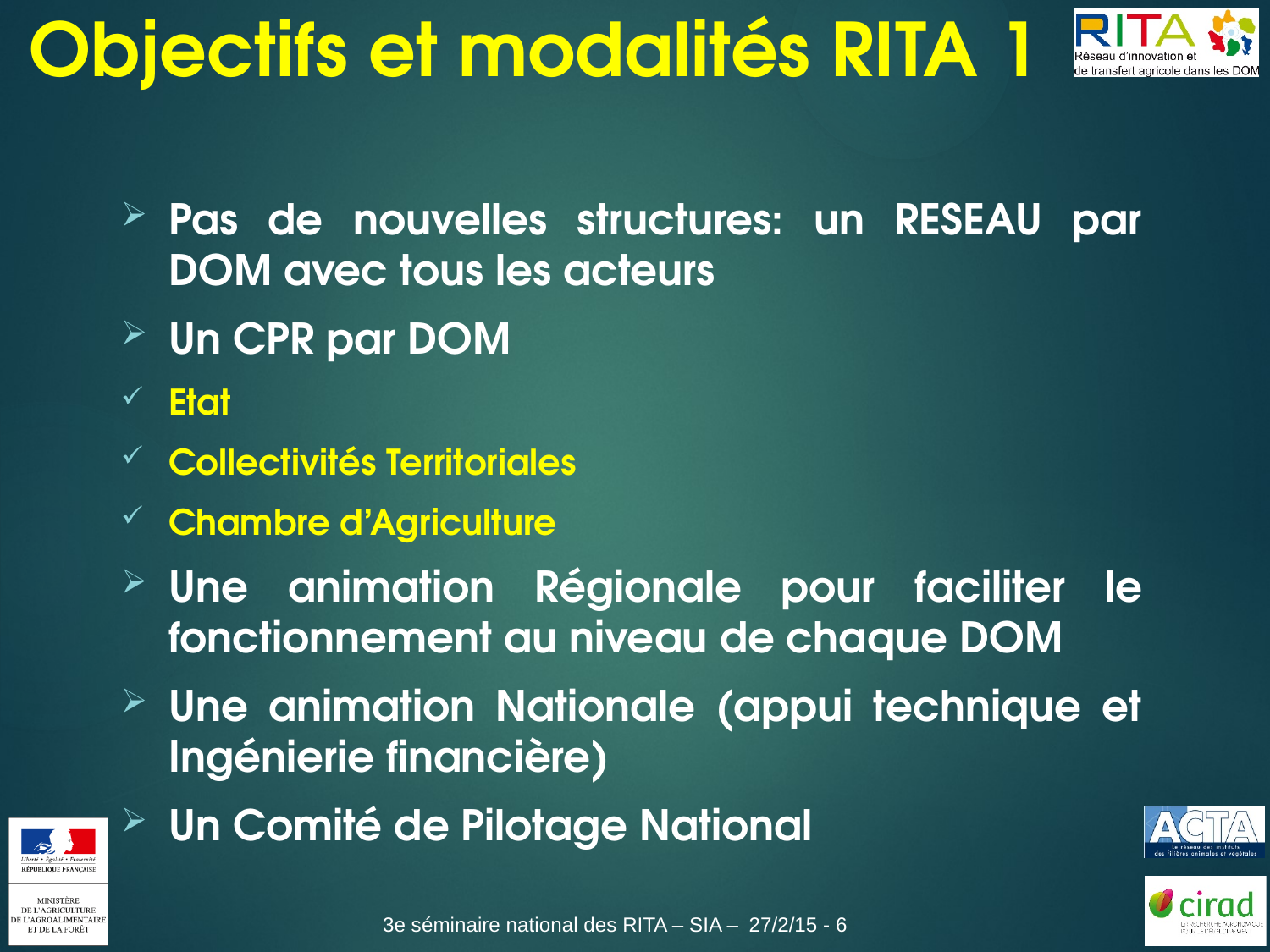

# Objectifs et modalités RITA 1
Pas de nouvelles structures: un RESEAU par DOM avec tous les acteurs
Un CPR par DOM
Etat
Collectivités Territoriales
Chambre d’Agriculture
Une animation Régionale pour faciliter le fonctionnement au niveau de chaque DOM
Une animation Nationale (appui technique et Ingénierie financière)
Un Comité de Pilotage National